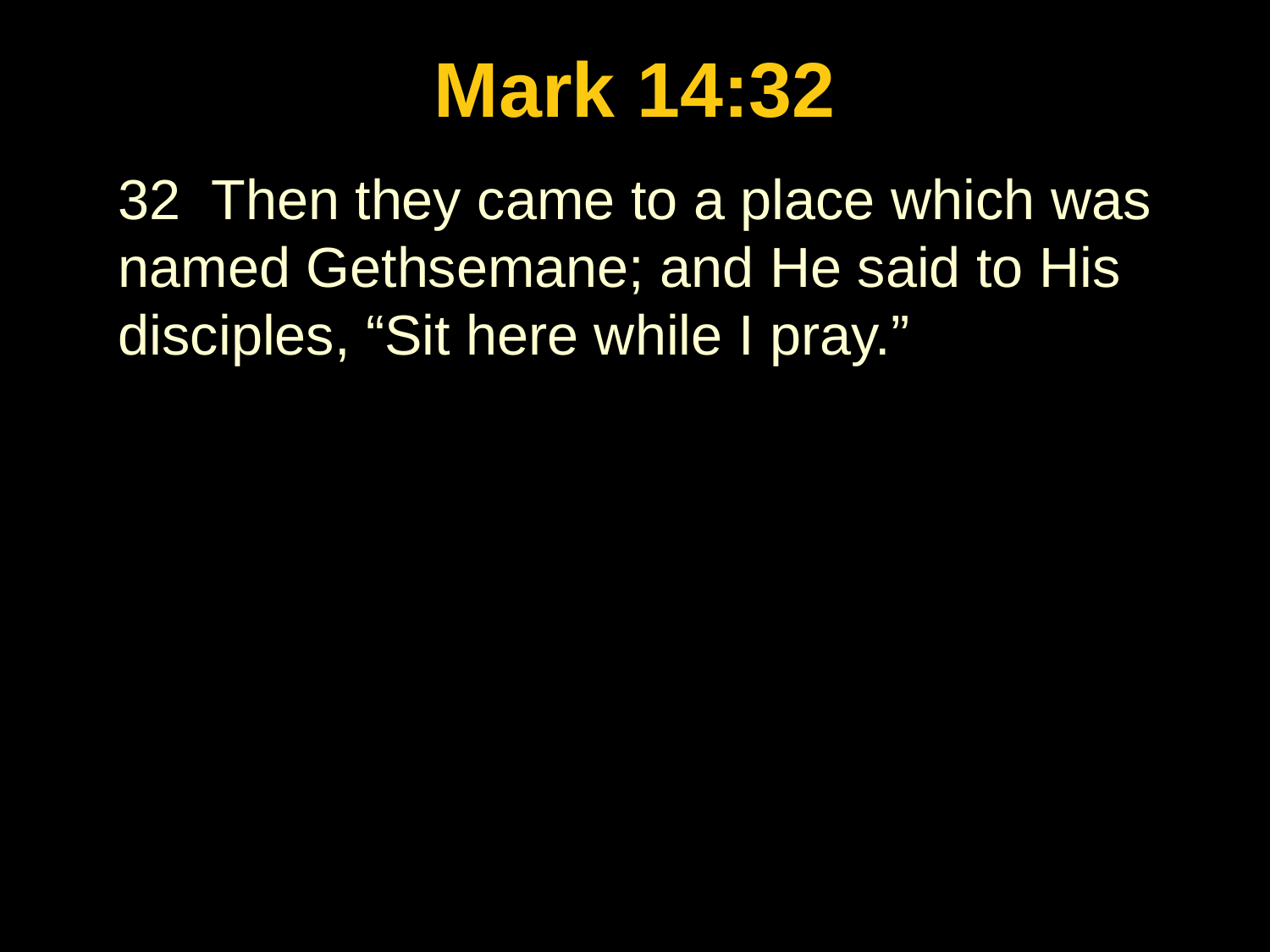

Luke 1:26-56
Mark 14:32
54  He has helped His servant Israel, In remembrance of His mercy,
55  As He spoke to our fathers, to Abraham and to his seed forever.”

Psalm 132:11  “The LORD has sworn in truth
to David; He will not turn from it: “I will set
upon your throne the fruit of your body.”

32  Then they came to a place which was named Gethsemane; and He said to His disciples, “Sit here while I pray.”